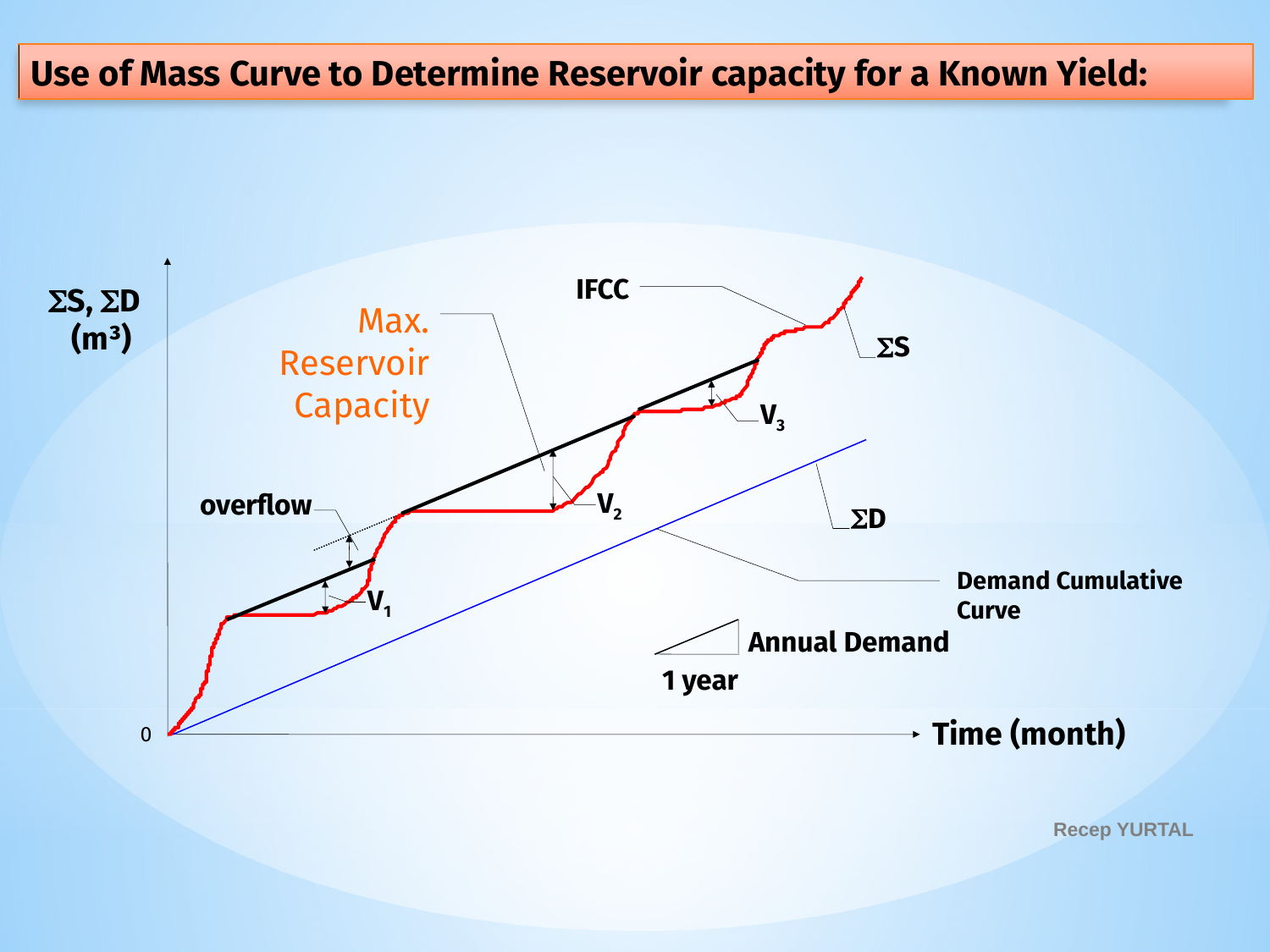

Use of Mass Curve to Determine Reservoir capacity for a Known Yield:

IFCC
ΣS, ΣD
(m³)

Max. Reservoir
Capacity
ΣS

V3

V2
overflow
ΣD

Demand Cumulative Curve

V1

Annual Demand

1 year
Time (month)
0

Recep YURTAL